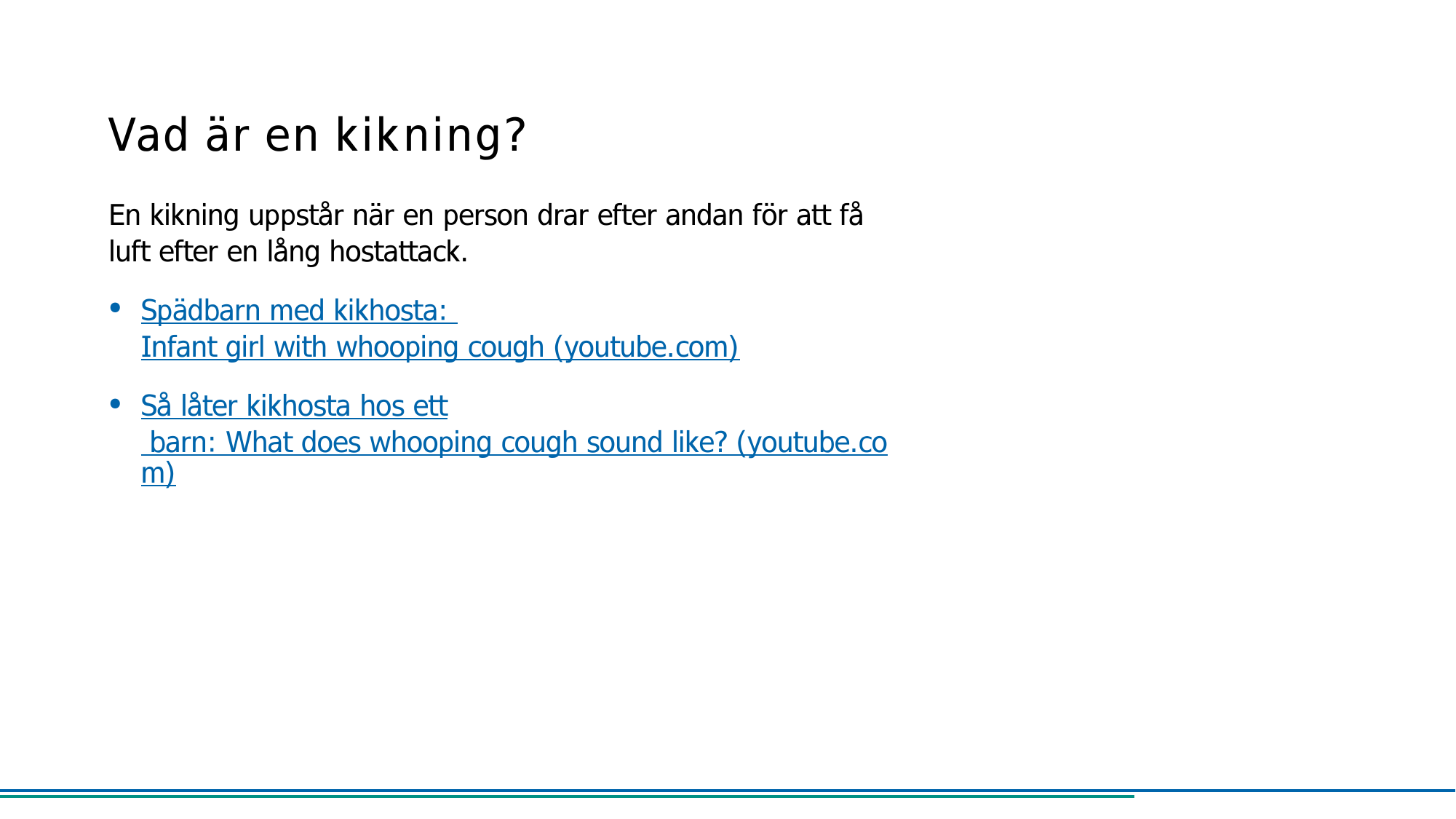

# Vad är en kikning?
En kikning uppstår när en person drar efter andan för att få luft efter en lång hostattack.
Spädbarn med kikhosta: Infant girl with whooping cough (youtube.com)
Så låter kikhosta hos ett barn: What does whooping cough sound like? (youtube.com)